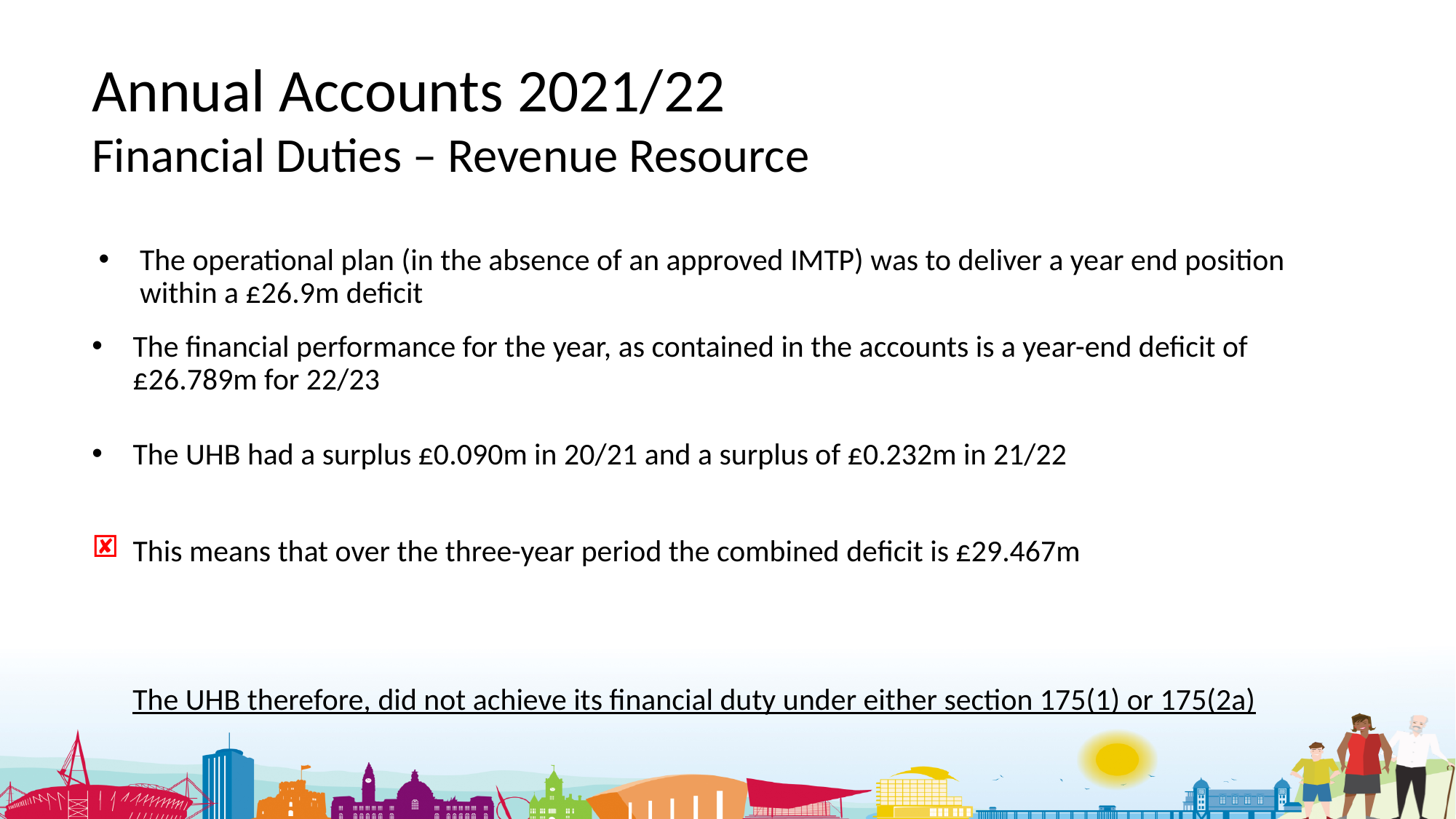

Annual Accounts 2021/22
Financial Duties – Revenue Resource
The operational plan (in the absence of an approved IMTP) was to deliver a year end position within a £26.9m deficit

The financial performance for the year, as contained in the accounts is a year-end deficit of £26.789m for 22/23

The UHB had a surplus £0.090m in 20/21 and a surplus of £0.232m in 21/22

This means that over the three-year period the combined deficit is £29.467m

The UHB therefore, did not achieve its financial duty under either section 175(1) or 175(2a)